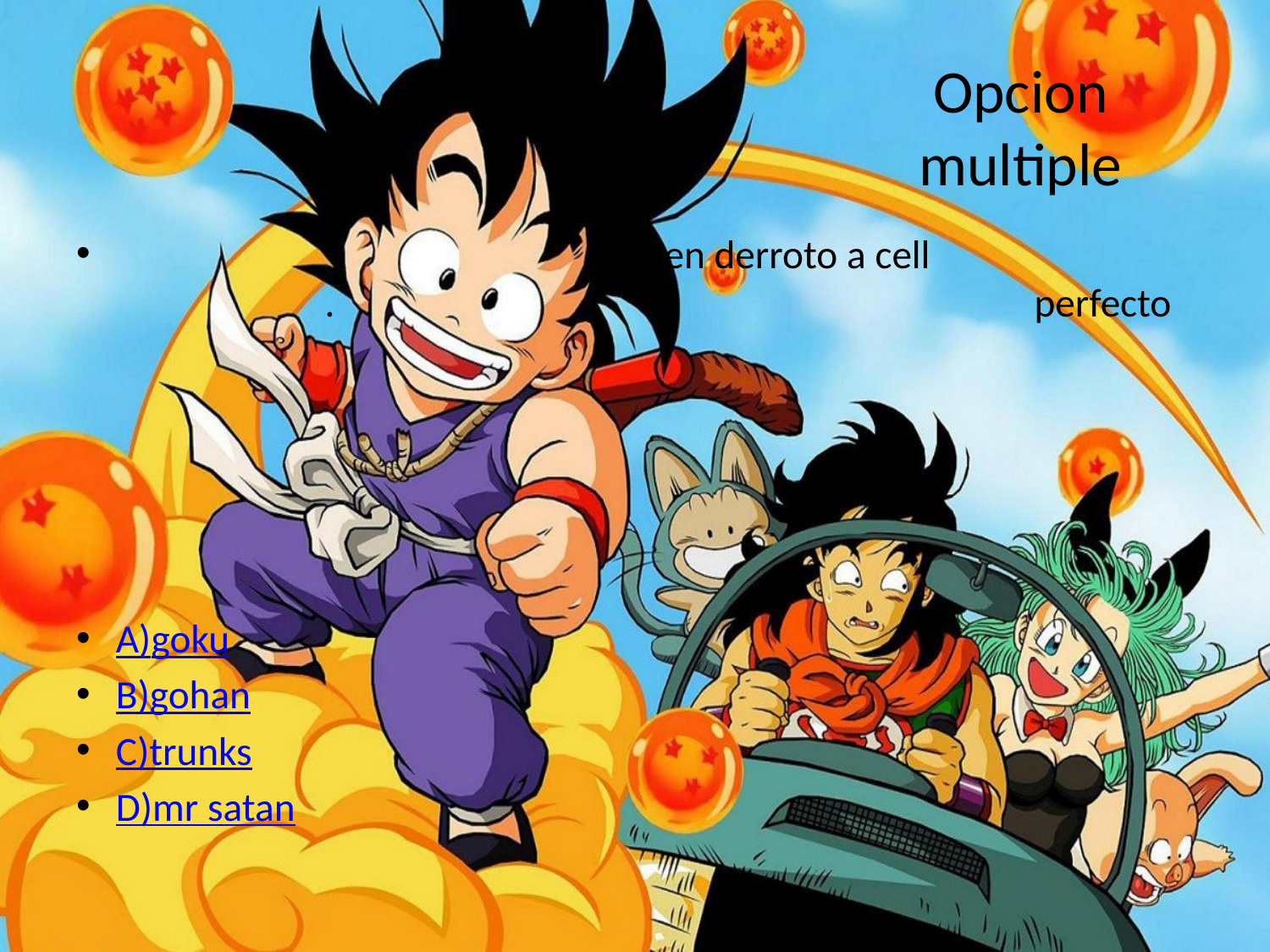

# Opcion multiple
                                                      Quien derroto a cell                                                    .                                                                             perfecto

A)goku
B)gohan
C)trunks
D)mr satan